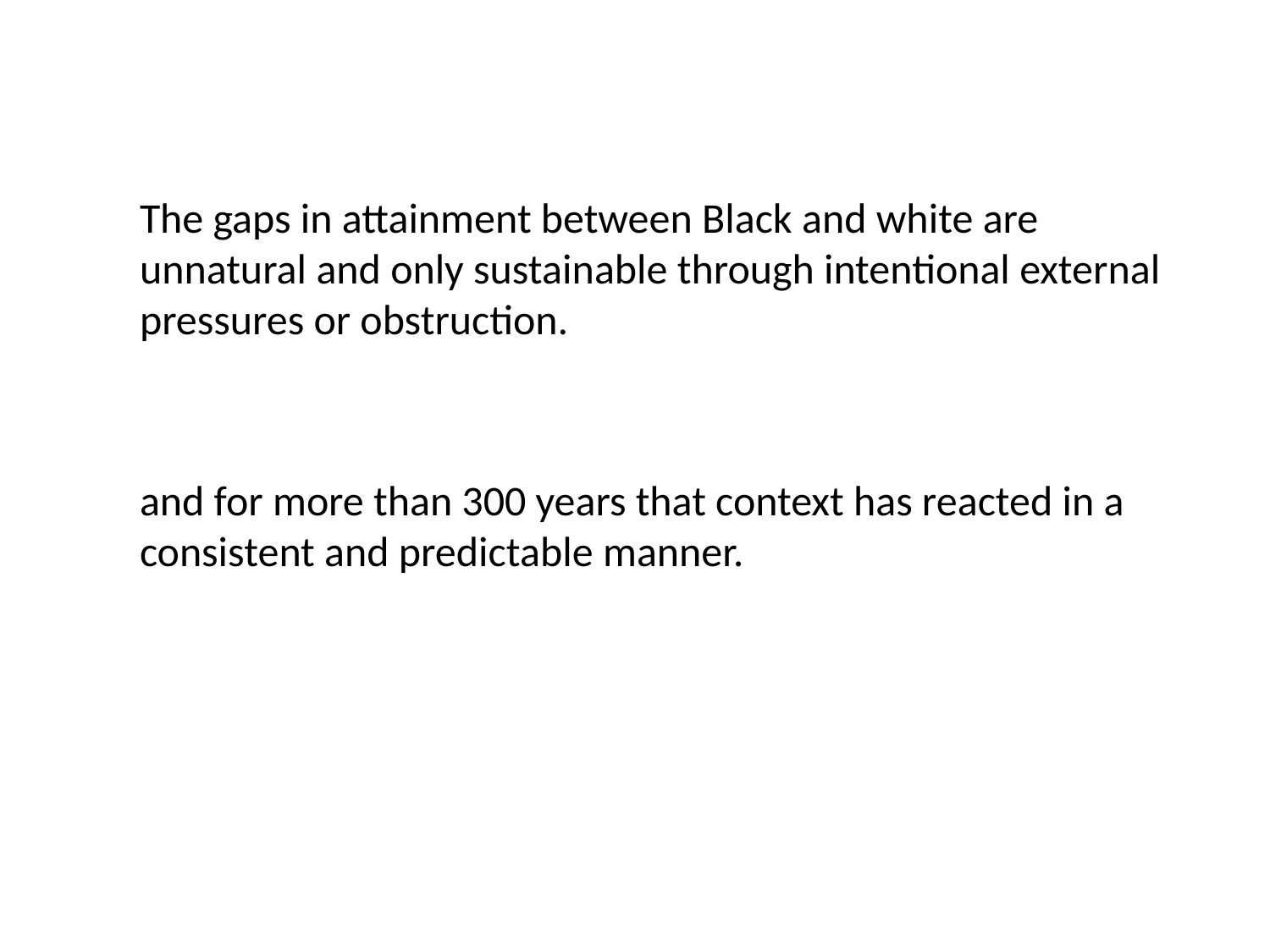

The gaps in attainment between Black and white are unnatural and only sustainable through intentional external pressures or obstruction.

and for more than 300 years that context has reacted in a consistent and predictable manner.